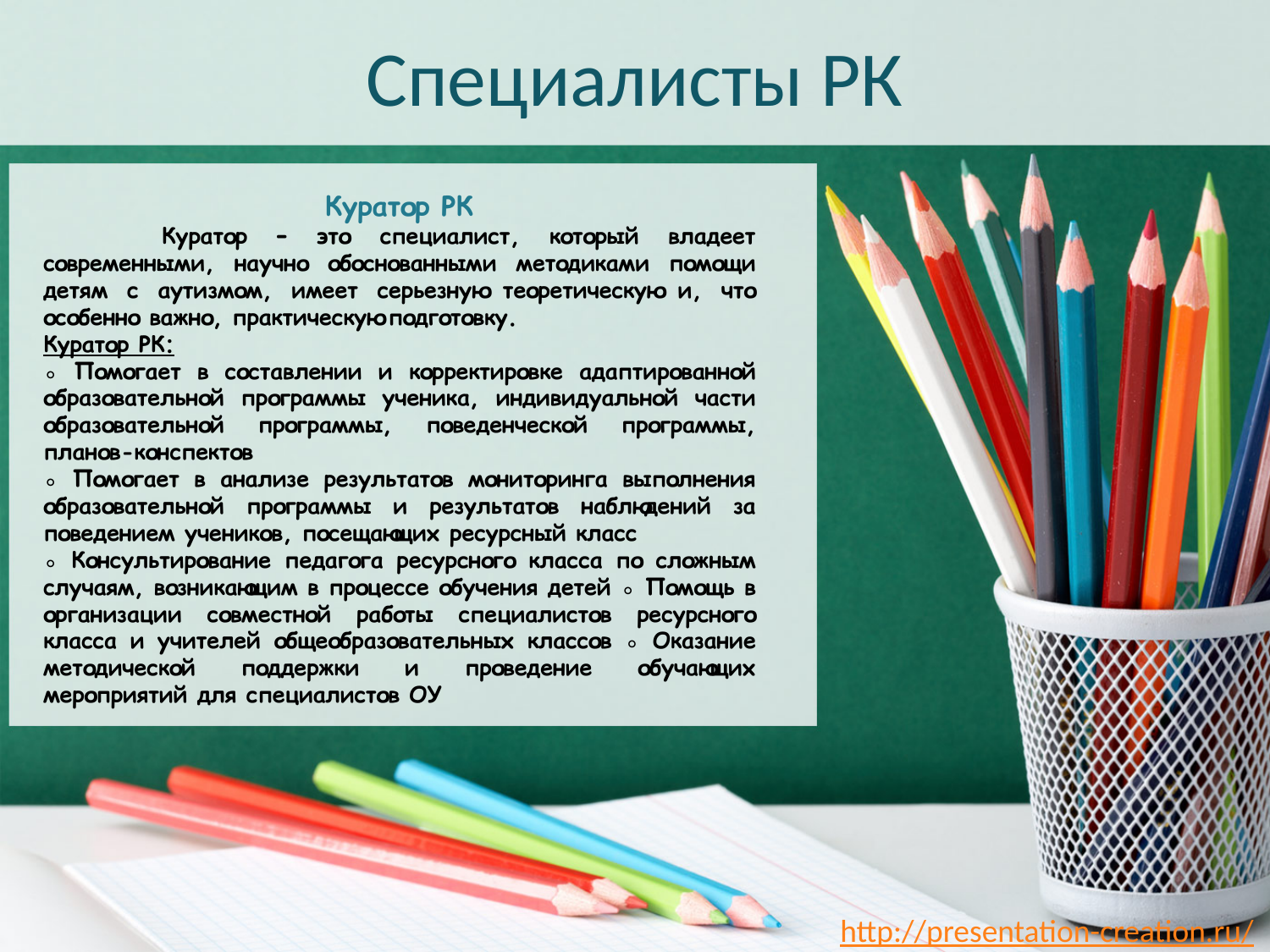

# Специалисты РК
Куратор РК
    Куратор – это специалист, который владеет современными, научно обоснованными методиками помощи детям с аутизмом, имеет серьезную теоретическую и, что особенно важно, практическую подготовку.
Куратор РК:
◦ Помогает в составлении и корректировке адаптированной образовательной программы ученика, индивидуальной части образовательной программы, поведенческой программы, планов-конспектов
◦ Помогает в анализе результатов мониторинга выполнения образовательной программы и результатов наблюдений за поведением учеников, посещающих ресурсный класс
◦ Консультирование педагога ресурсного класса по сложным случаям, возникающим в процессе обучения детей ◦ Помощь в организации совместной работы специалистов ресурсного класса и учителей общеобразовательных классов ◦ Оказание методической поддержки и проведение обучающих мероприятий для специалистов ОУ